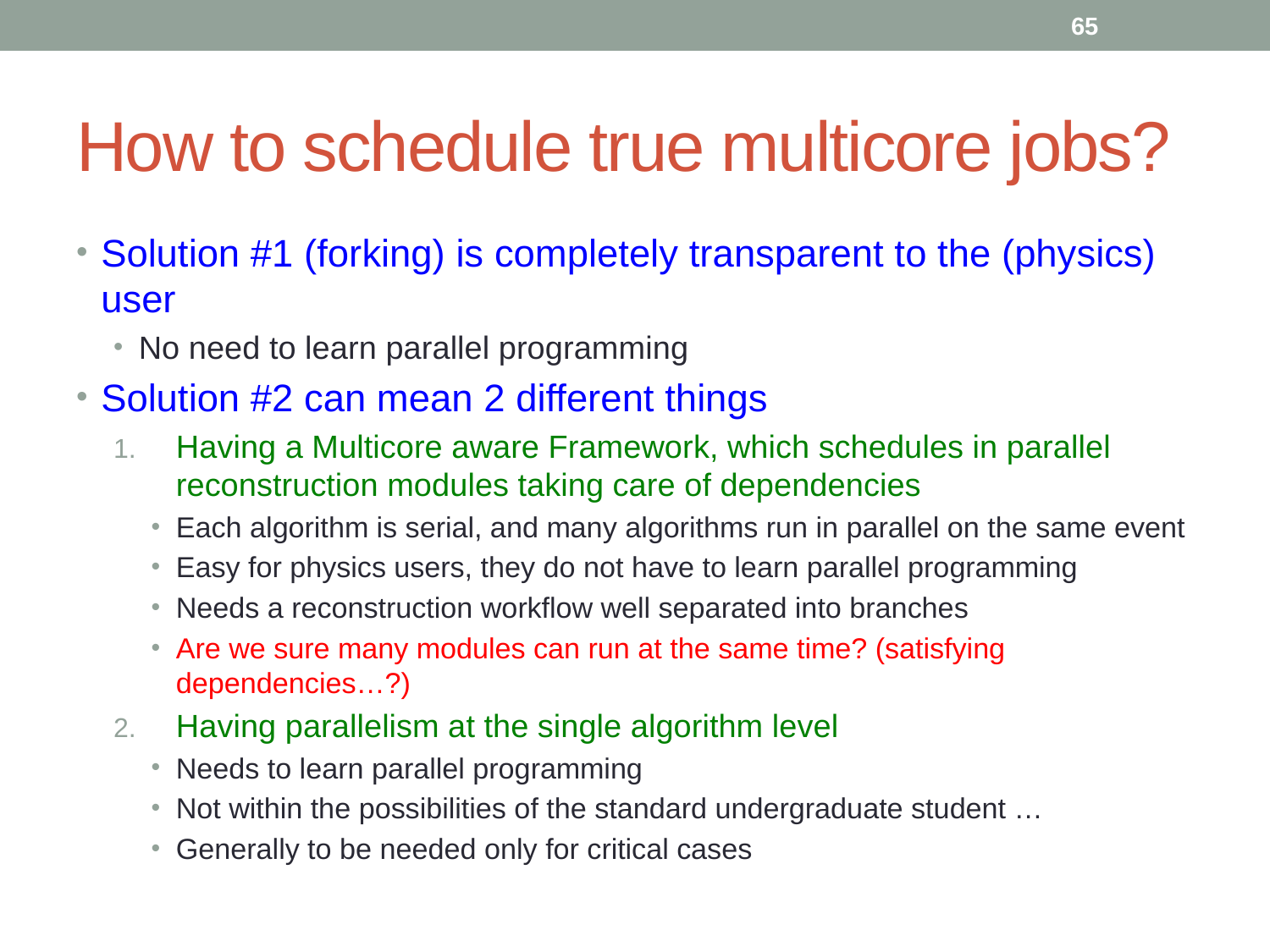

65
# How to schedule true multicore jobs?
Solution #1 (forking) is completely transparent to the (physics) user
No need to learn parallel programming
Solution #2 can mean 2 different things
Having a Multicore aware Framework, which schedules in parallel reconstruction modules taking care of dependencies
Each algorithm is serial, and many algorithms run in parallel on the same event
Easy for physics users, they do not have to learn parallel programming
Needs a reconstruction workflow well separated into branches
Are we sure many modules can run at the same time? (satisfying dependencies…?)
Having parallelism at the single algorithm level
Needs to learn parallel programming
Not within the possibilities of the standard undergraduate student …
Generally to be needed only for critical cases